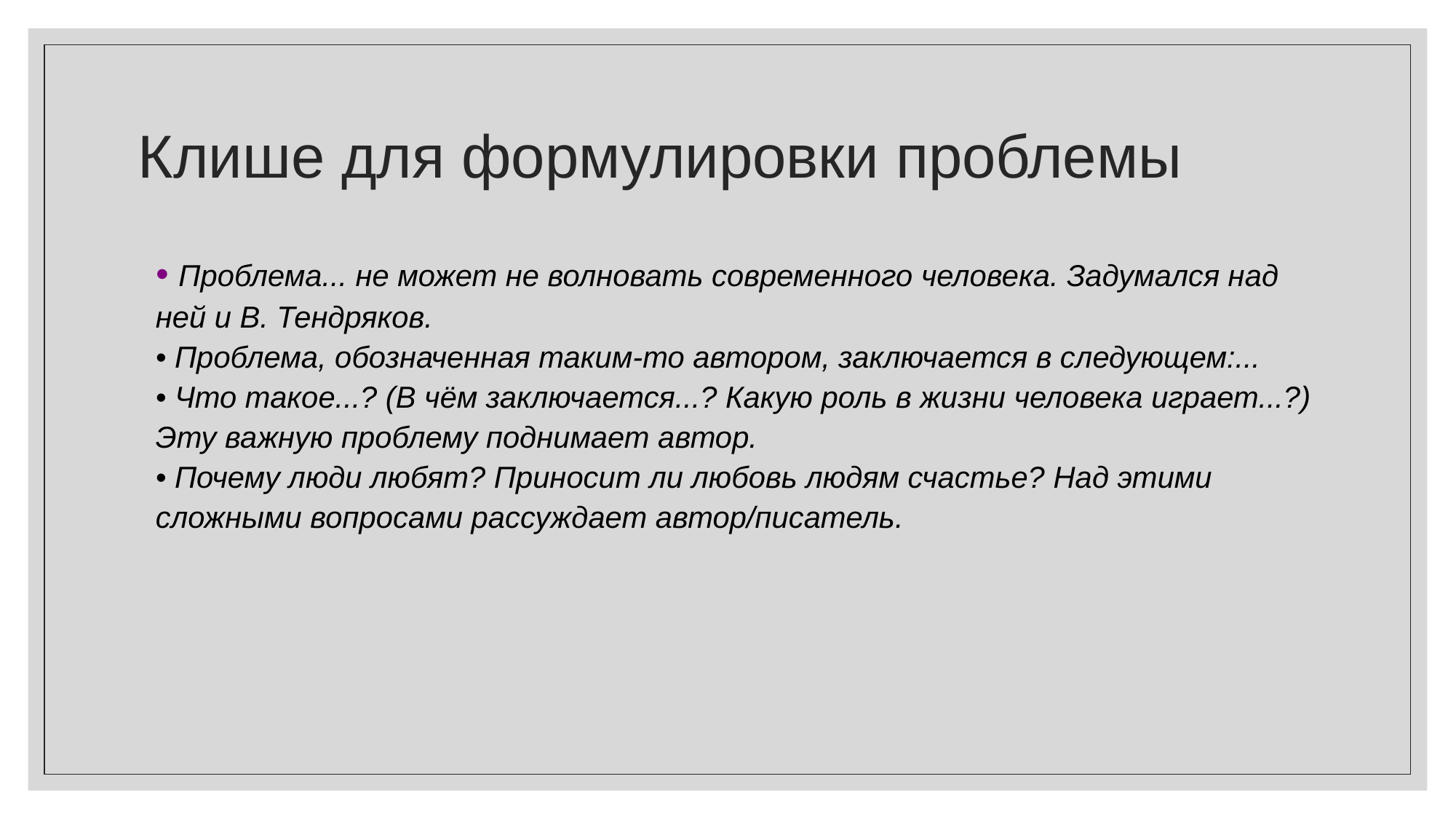

# Клише для формулировки проблемы
• Проблема... не может не волновать современного человека. Задумался над ней и В. Тендряков.
• Проблема, обозначенная таким-то автором, заключается в следующем:...
• Что такое...? (В чём заключается...? Какую роль в жизни человека играет...?) Эту важную проблему поднимает автор.
• Почему люди любят? Приносит ли любовь людям счастье? Над этими сложными вопросами рассуждает автор/писатель.